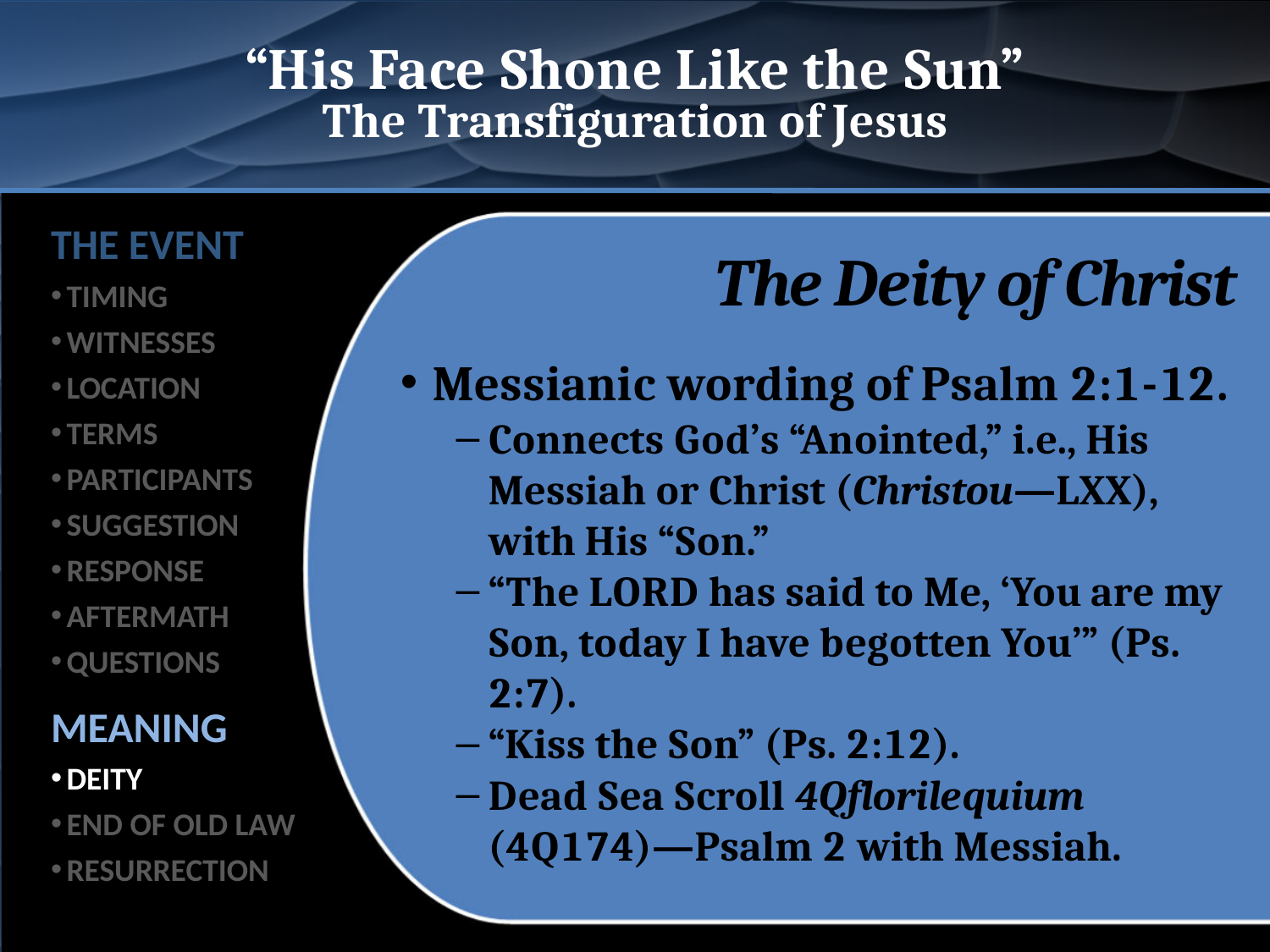

# “His Face Shone Like the Sun” The Transfiguration of Jesus
THE EVENT
TIMING
WITNESSES
LOCATION
TERMS
PARTICIPANTS
SUGGESTION
RESPONSE
AFTERMATH
QUESTIONS
MEANING
DEITY
END OF OLD LAW
RESURRECTION
The Deity of Christ
Messianic wording of Psalm 2:1-12.
Connects God’s “Anointed,” i.e., His Messiah or Christ (Christou—LXX), with His “Son.”
“The Lord has said to Me, ‘You are my Son, today I have begotten You’” (Ps. 2:7).
“Kiss the Son” (Ps. 2:12).
Dead Sea Scroll 4Qflorilequium (4Q174)—Psalm 2 with Messiah.